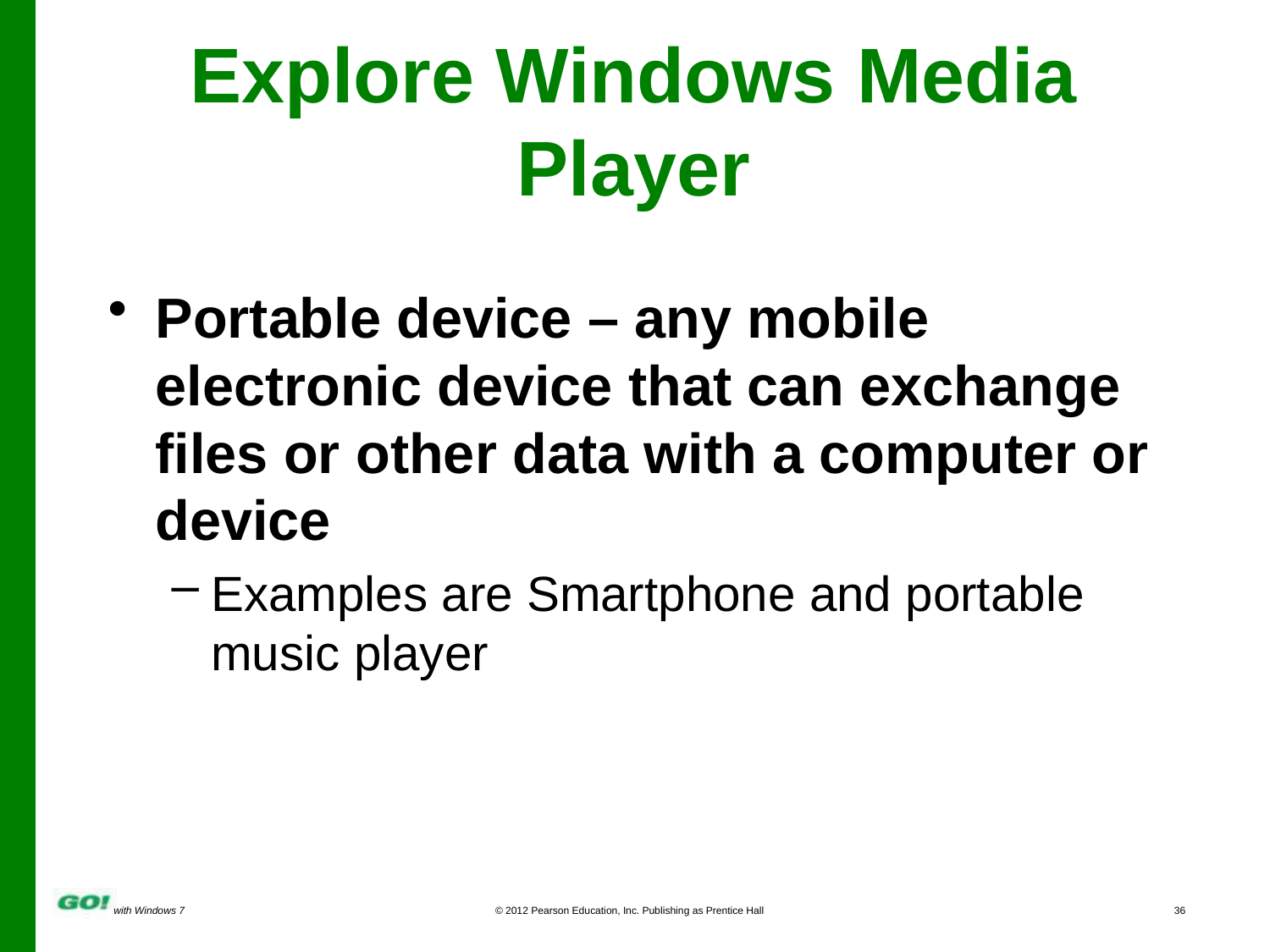

# Explore Windows Media Player
Portable device – any mobile electronic device that can exchange files or other data with a computer or device
Examples are Smartphone and portable music player